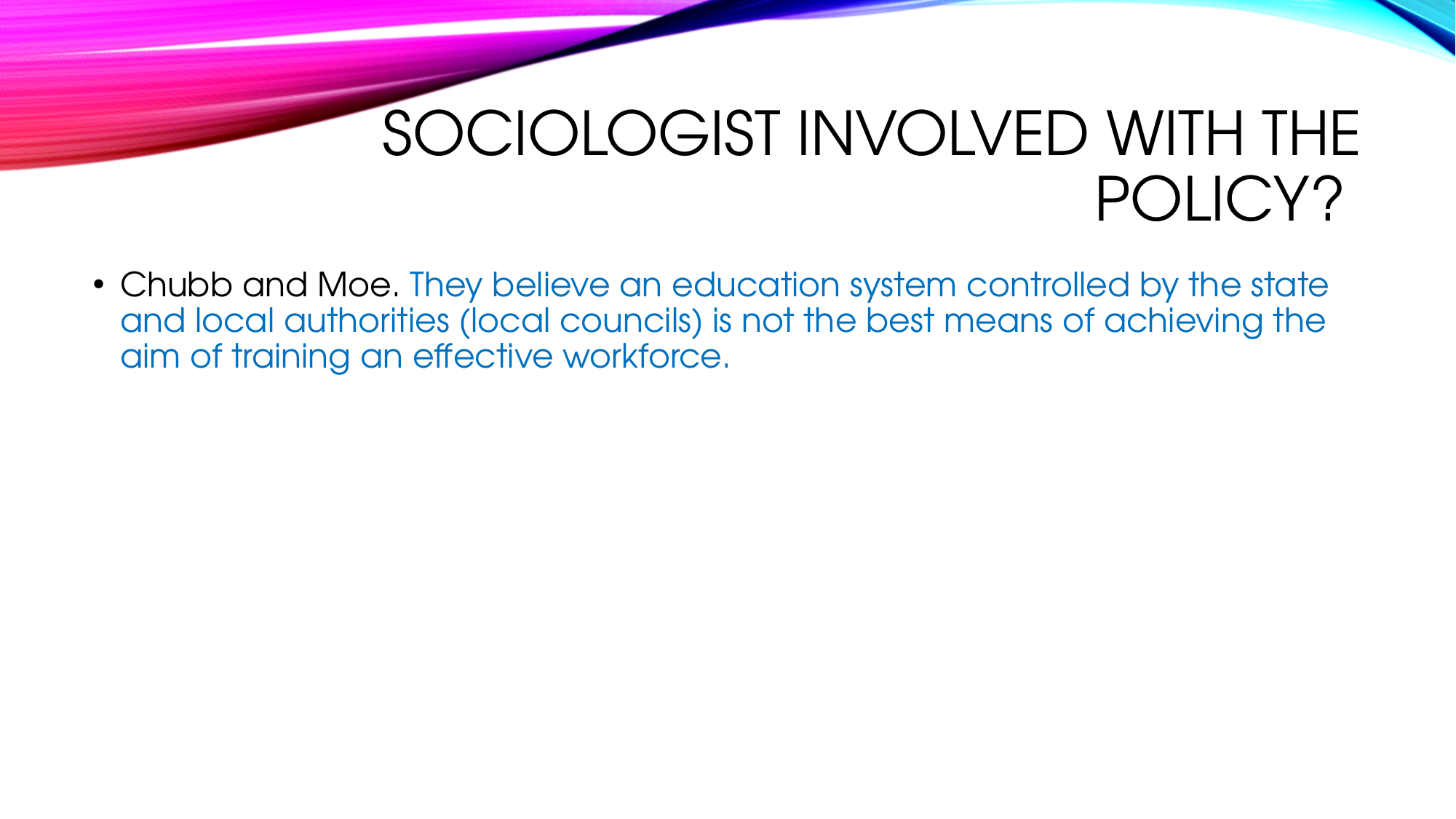

# Sociologist involved with the policy?
Chubb and Moe. They believe an education system controlled by the state and local authorities (local councils) is not the best means of achieving the aim of training an effective workforce.